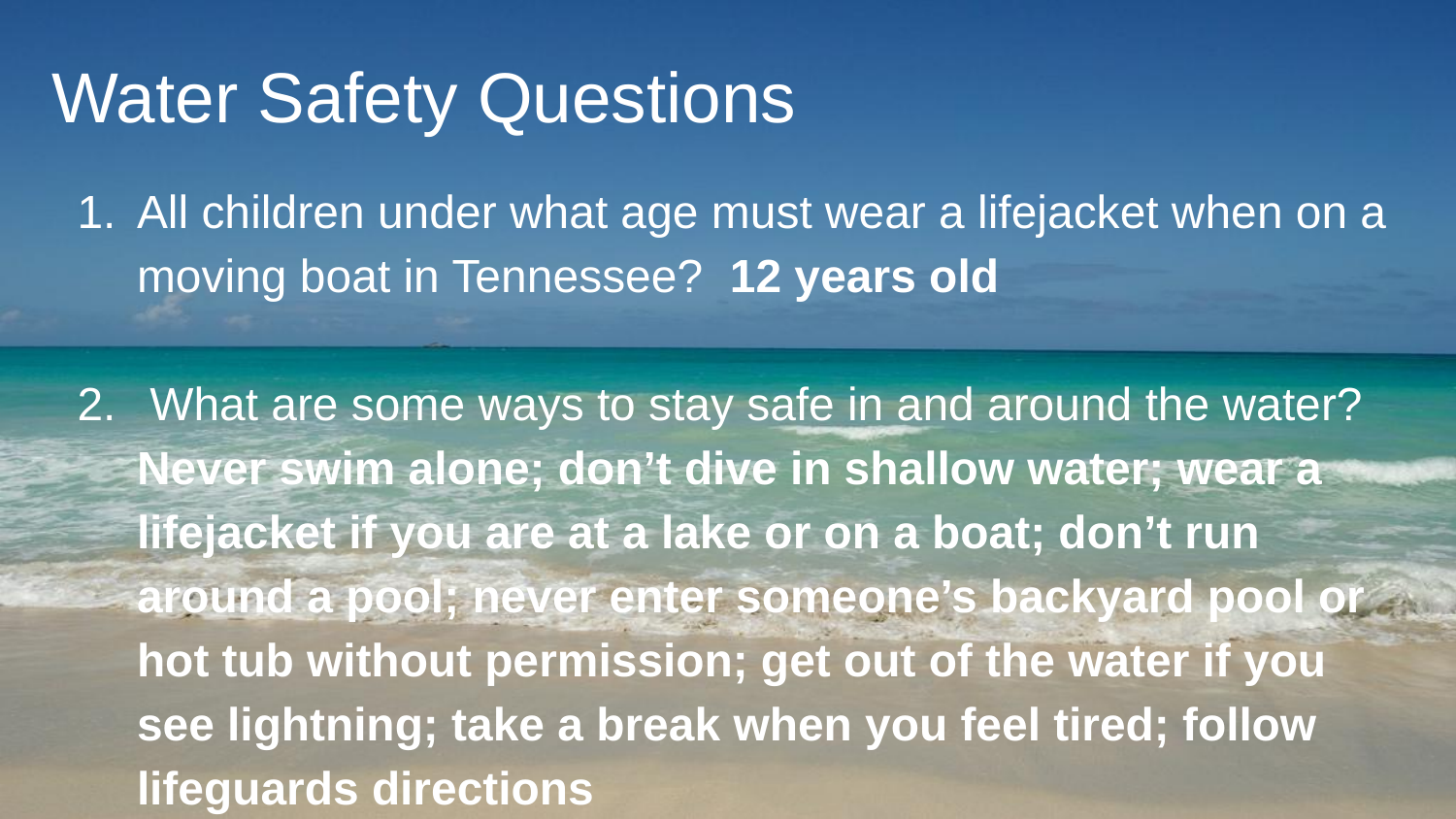

# Water Safety Questions
All children under what age must wear a lifejacket when on a moving boat in Tennessee?  12 years old
 What are some ways to stay safe in and around the water?  Never swim alone; don’t dive in shallow water; wear a lifejacket if you are at a lake or on a boat; don’t run around a pool; never enter someone’s backyard pool or hot tub without permission; get out of the water if you see lightning; take a break when you feel tired; follow lifeguards directions